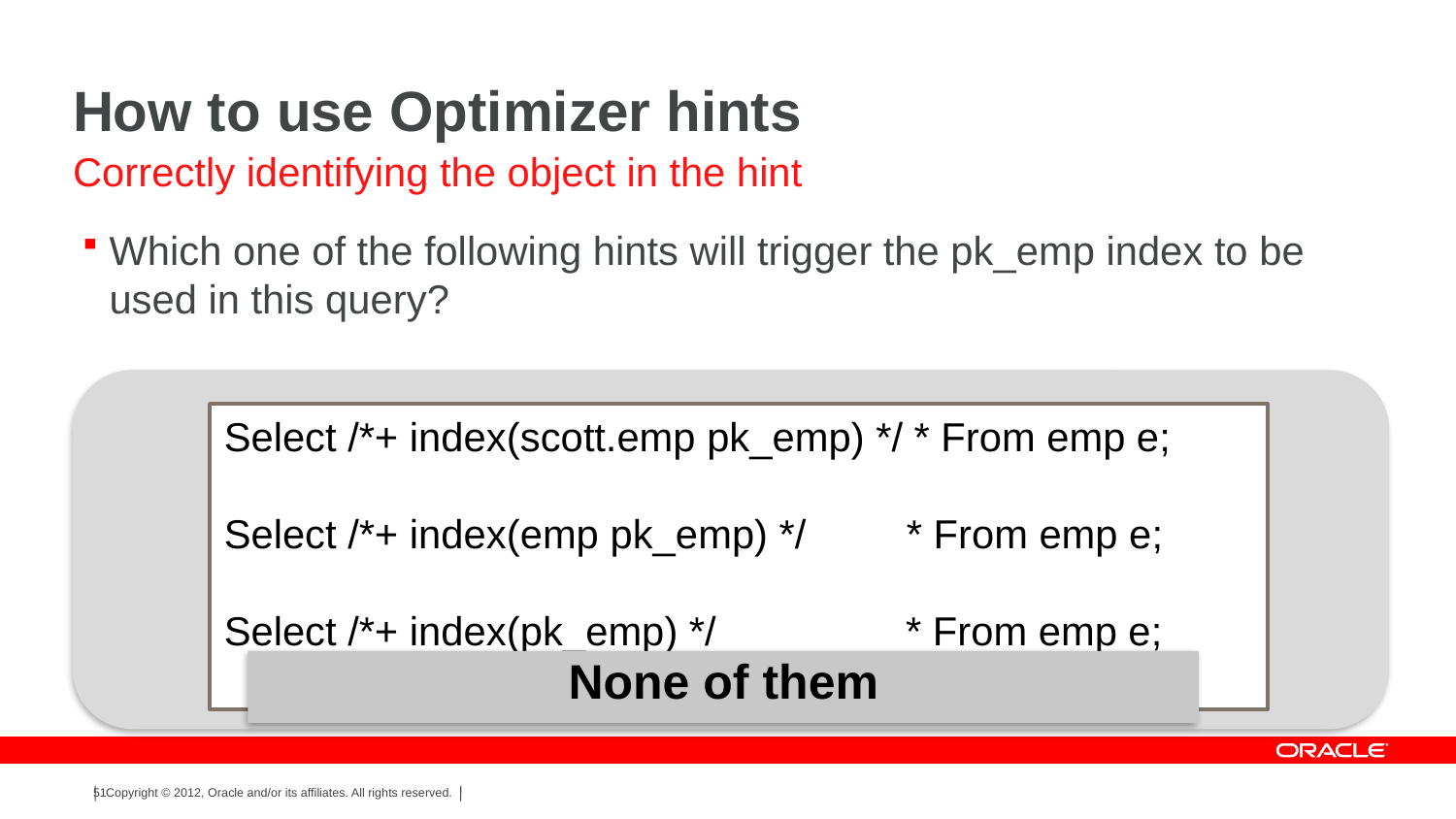

# How to use Optimizer hints
Correctly identifying the object in the hint
Which one of the following hints will trigger the pk_emp index to be used in this query?

Select /*+ index(scott.emp pk_emp) */ * From emp e;

Select /*+ index(emp pk_emp) */         * From emp e;

Select /*+ index(pk_emp) */                 * From emp e;

None of them